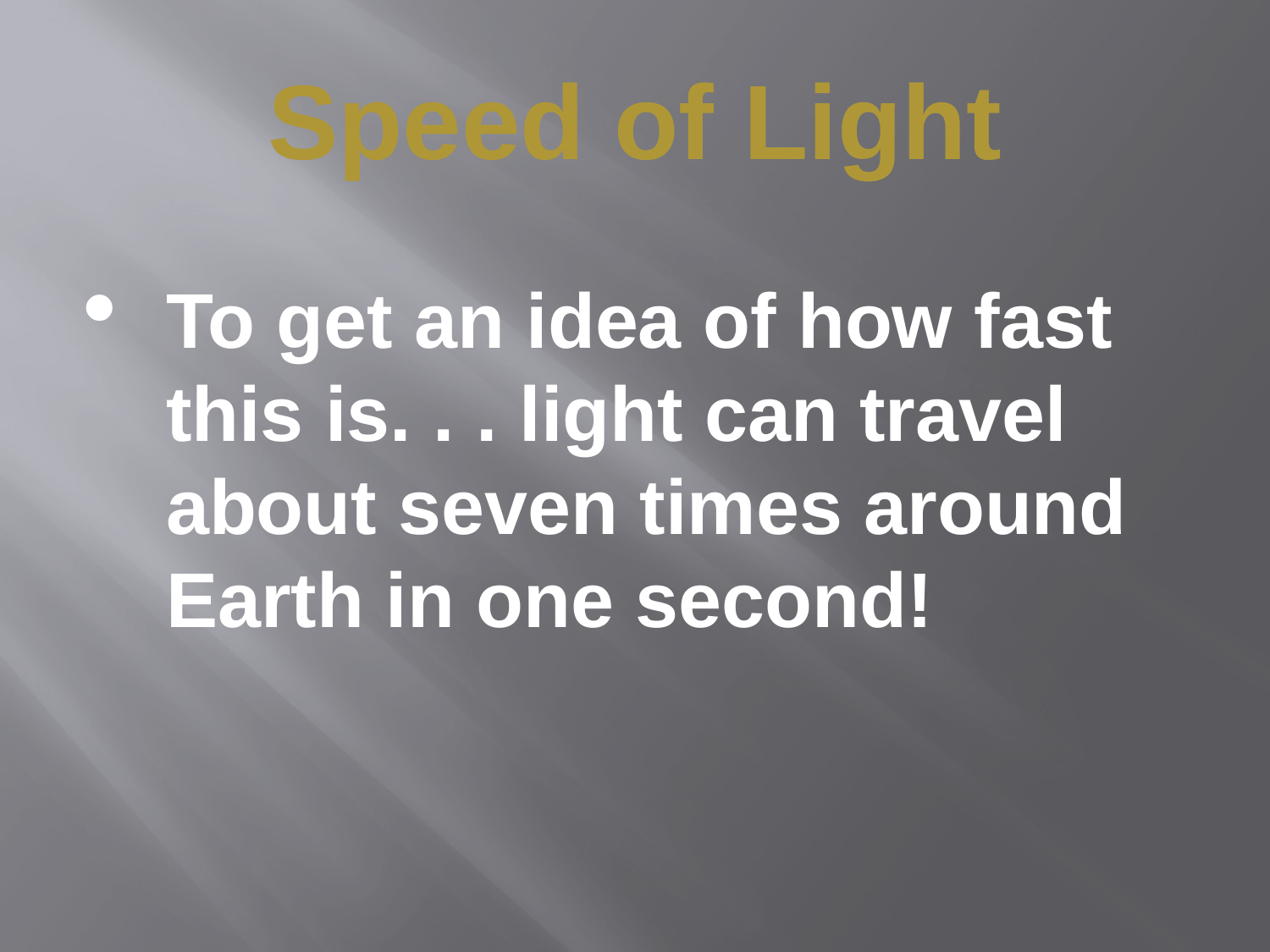

# Speed of Light
To get an idea of how fast this is. . . light can travel about seven times around Earth in one second!